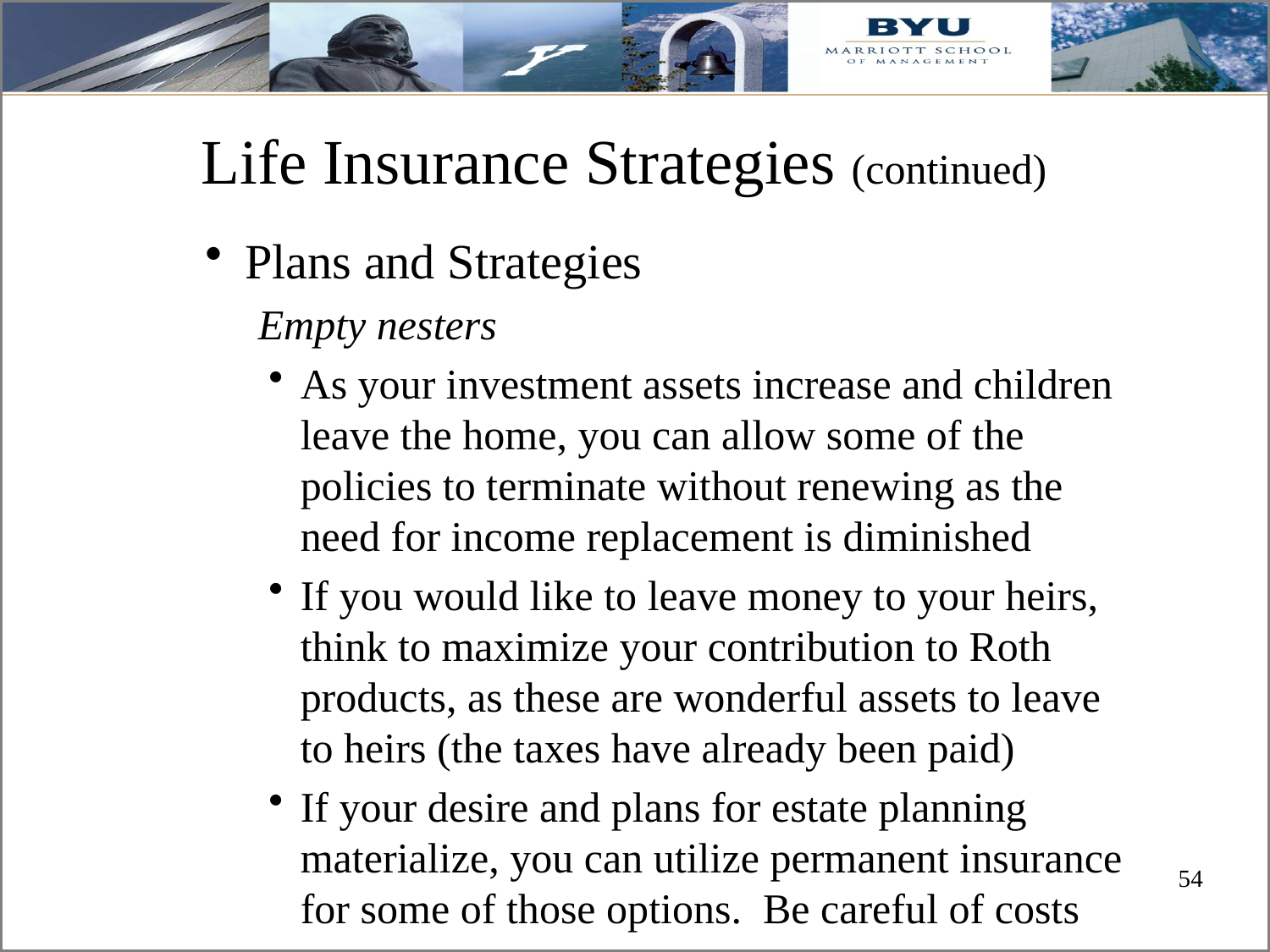

Life Insurance Strategies (continued)
Plans and Strategies
     Empty nesters
As your investment assets increase and children leave the home, you can allow some of the policies to terminate without renewing as the need for income replacement is diminished
If you would like to leave money to your heirs, think to maximize your contribution to Roth products, as these are wonderful assets to leave to heirs (the taxes have already been paid)
If your desire and plans for estate planning materialize, you can utilize permanent insurance for some of those options.  Be careful of costs